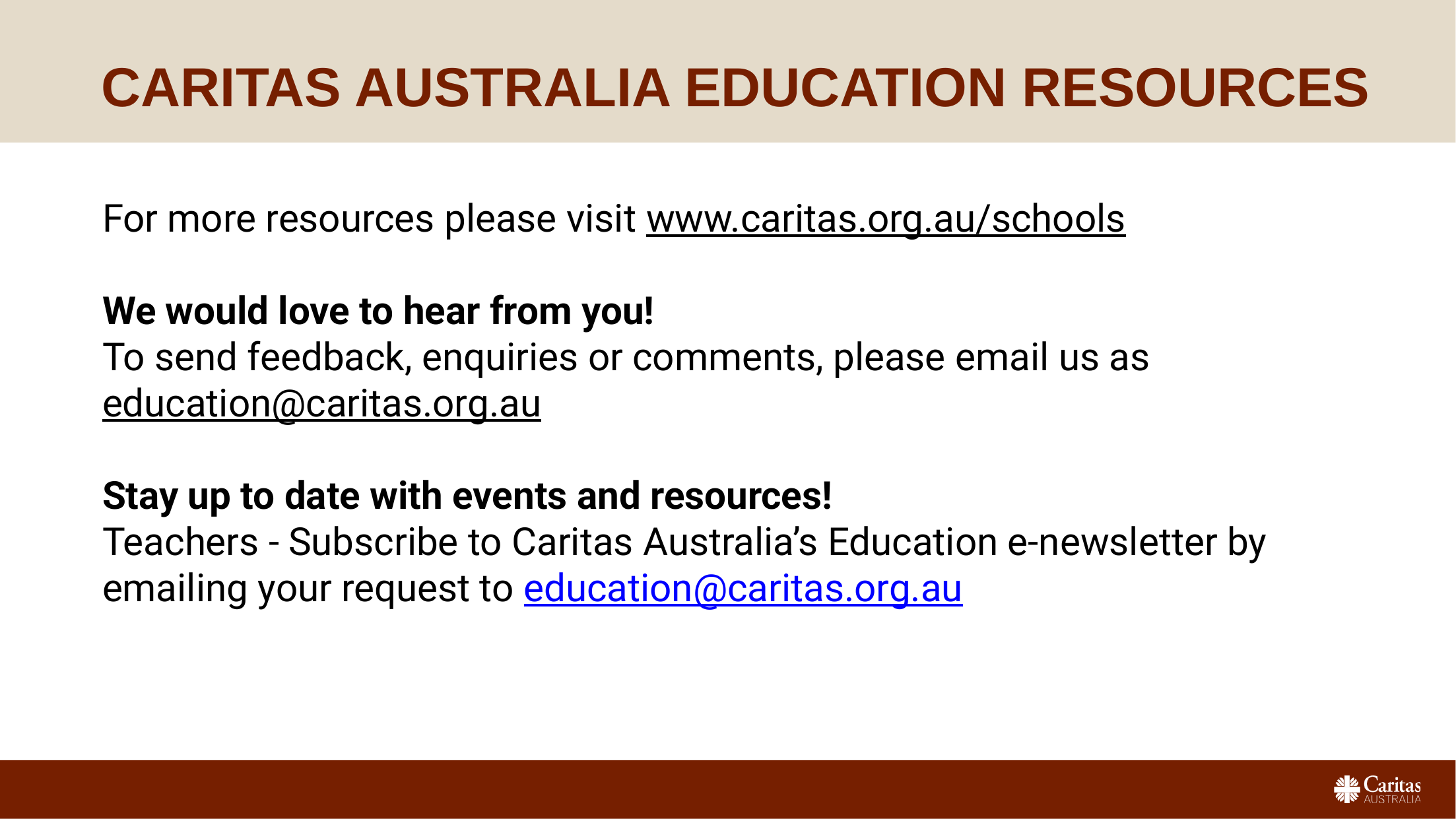

CARITAS AUSTRALIA EDUCATION RESOURCES

For more resources please visit www.caritas.org.au/schools

We would love to hear from you!
To send feedback, enquiries or comments, please email us as education@caritas.org.au

Stay up to date with events and resources!
Teachers - Subscribe to Caritas Australia’s Education e-newsletter by emailing your request to education@caritas.org.au
Thank you
      CaritasAU               @caritasaust               @caritasaust               caritasaustralia

www.caritas.org.au